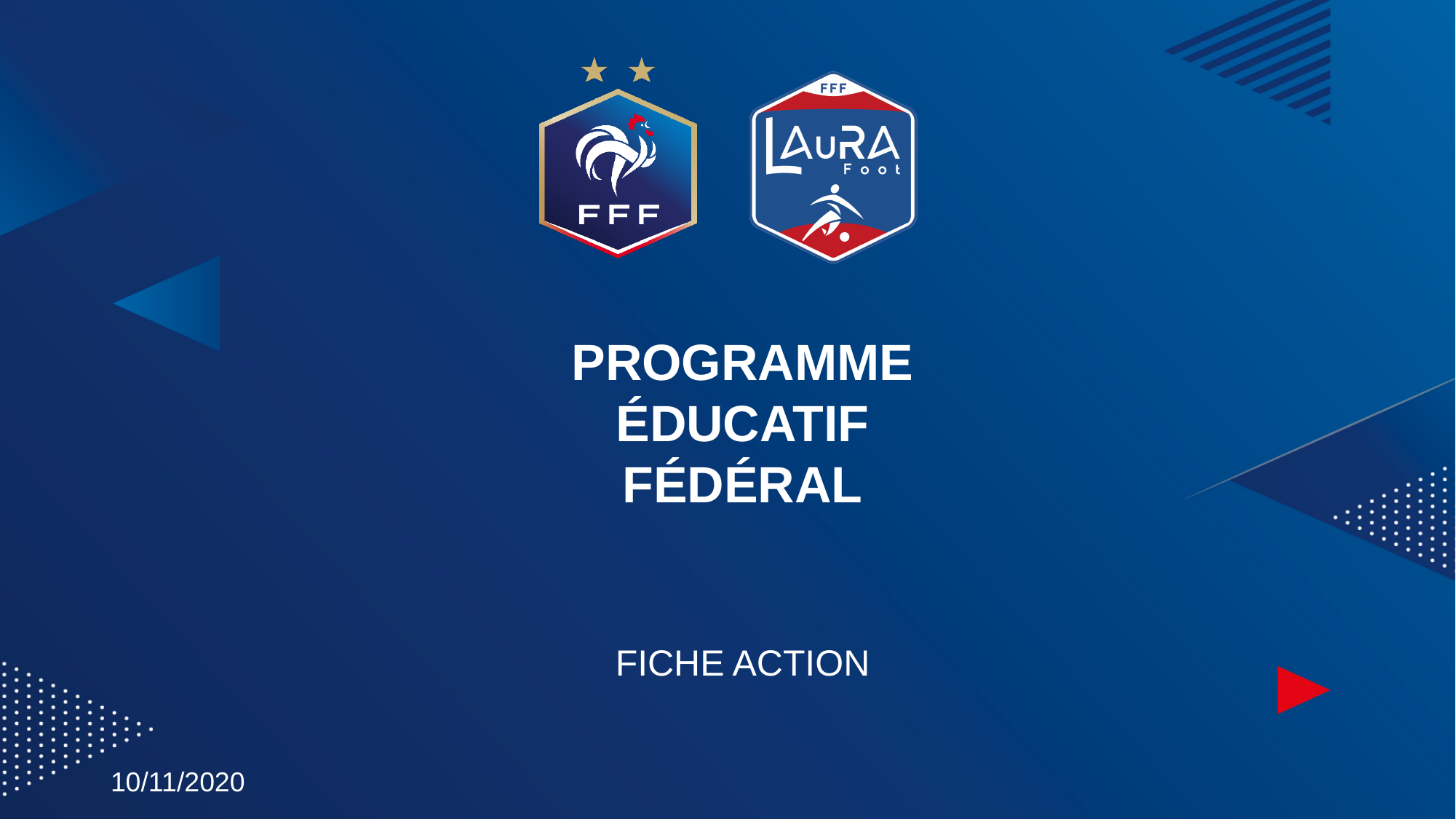

# PROGRAMME ÉDUCATIF FÉDÉRAL
FICHE ACTION
10/11/2020